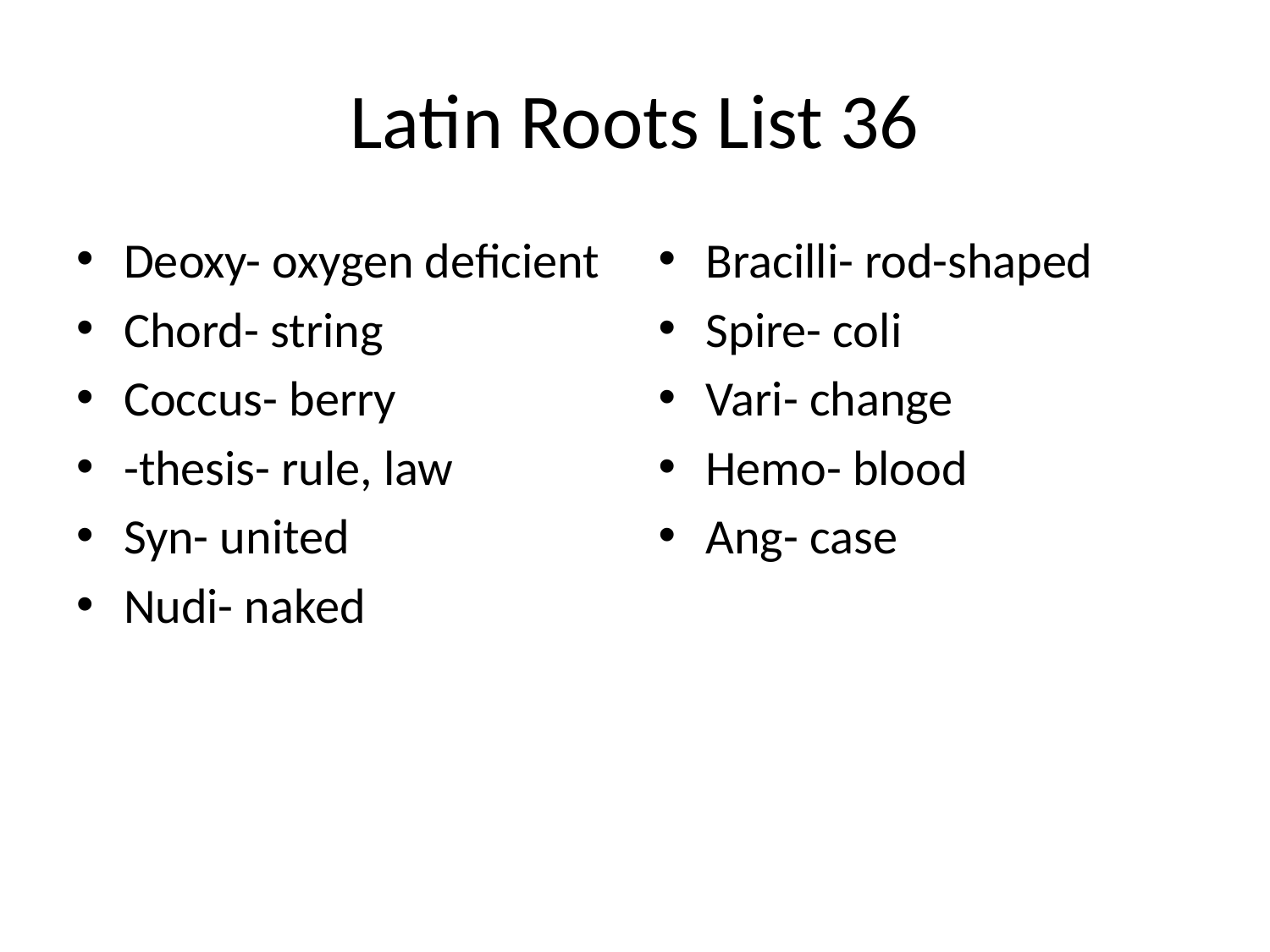

# Latin Roots List 36
Deoxy- oxygen deficient
Chord- string
Coccus- berry
-thesis- rule, law
Syn- united
Nudi- naked
Bracilli- rod-shaped
Spire- coli
Vari- change
Hemo- blood
Ang- case